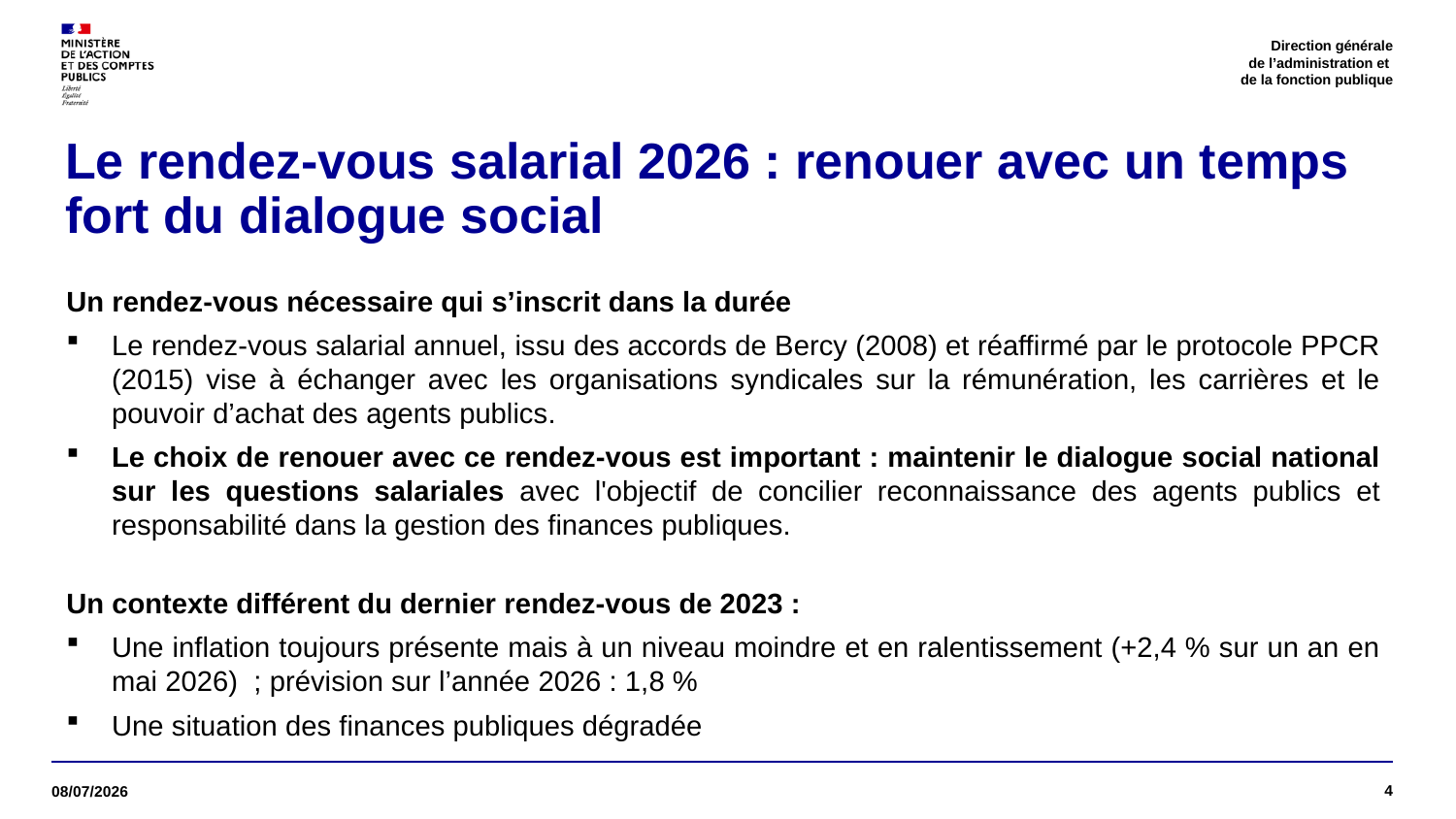

# Le rendez-vous salarial 2026 : renouer avec un temps fort du dialogue social
Un rendez-vous nécessaire qui s’inscrit dans la durée
Le rendez-vous salarial annuel, issu des accords de Bercy (2008) et réaffirmé par le protocole PPCR (2015) vise à échanger avec les organisations syndicales sur la rémunération, les carrières et le pouvoir d’achat des agents publics.
Le choix de renouer avec ce rendez-vous est important : maintenir le dialogue social national sur les questions salariales avec l'objectif de concilier reconnaissance des agents publics et responsabilité dans la gestion des finances publiques.

Un contexte différent du dernier rendez-vous de 2023 :
Une inflation toujours présente mais à un niveau moindre et en ralentissement (+2,4 % sur un an en mai 2026)  ; prévision sur l’année 2026 : 1,8 %
Une situation des finances publiques dégradée

4
08/07/2026